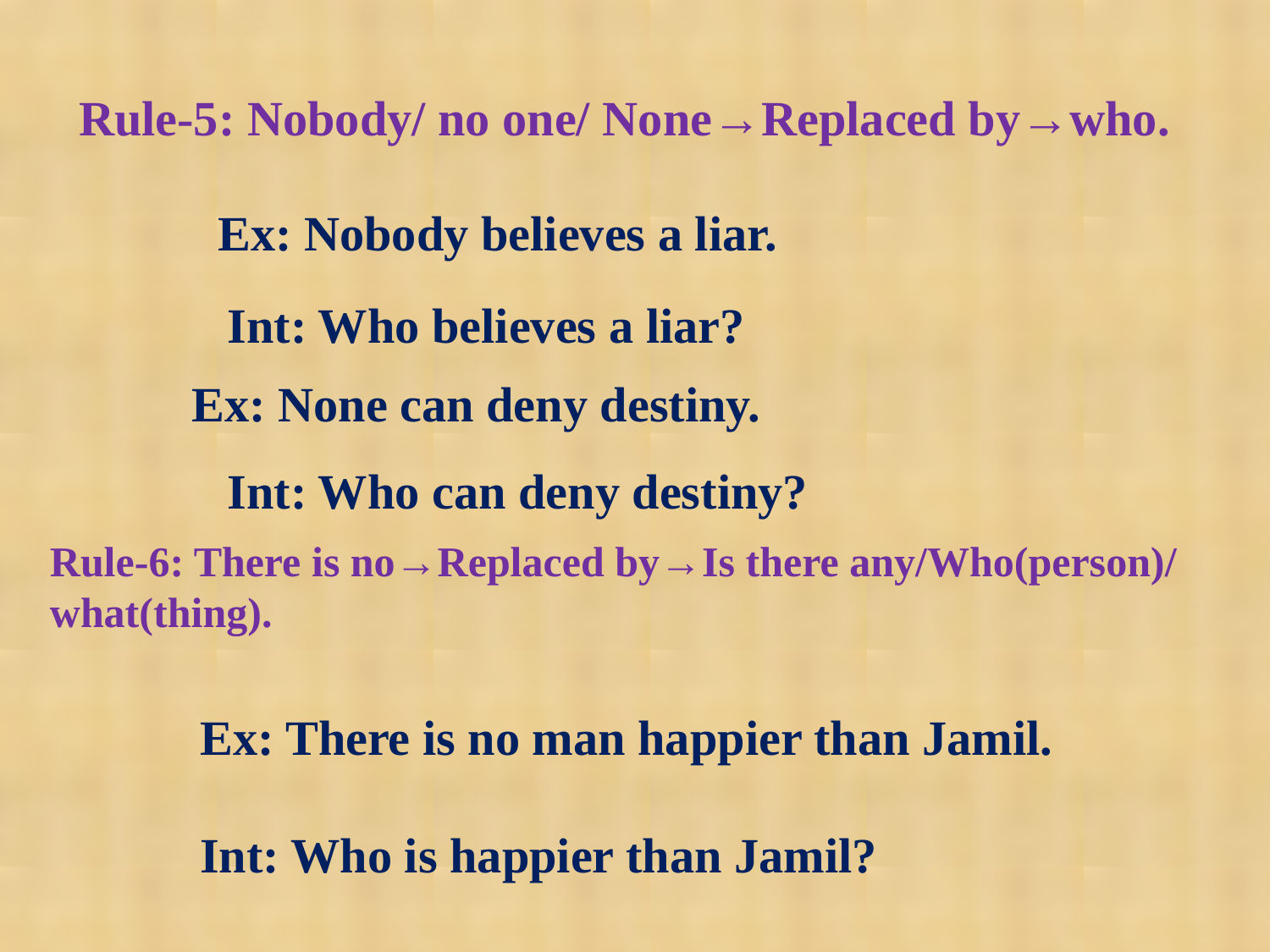

Rule-5: Nobody/ no one/ None→Replaced by→who.
Ex: Nobody believes a liar.
Int: Who believes a liar?
Ex: None can deny destiny.
Int: Who can deny destiny?
Rule-6: There is no→Replaced by→Is there any/Who(person)/ what(thing).
Ex: There is no man happier than Jamil.
Int: Who is happier than Jamil?